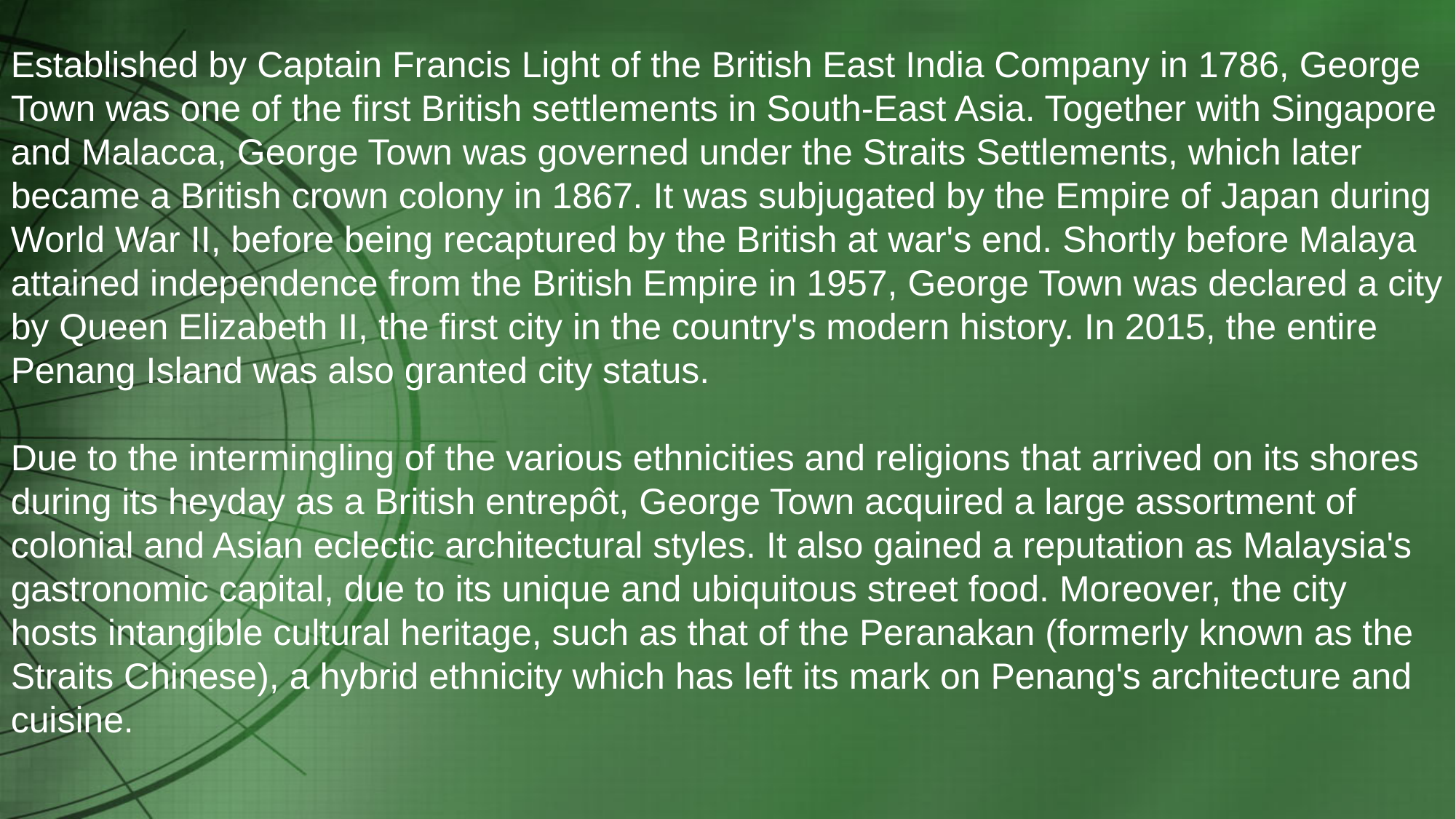

Established by Captain Francis Light of the British East India Company in 1786, George Town was one of the first British settlements in South-East Asia. Together with Singapore and Malacca, George Town was governed under the Straits Settlements, which later became a British crown colony in 1867. It was subjugated by the Empire of Japan during World War II, before being recaptured by the British at war's end. Shortly before Malaya attained independence from the British Empire in 1957, George Town was declared a city by Queen Elizabeth II, the first city in the country's modern history. In 2015, the entire Penang Island was also granted city status.

Due to the intermingling of the various ethnicities and religions that arrived on its shores during its heyday as a British entrepôt, George Town acquired a large assortment of colonial and Asian eclectic architectural styles. It also gained a reputation as Malaysia's gastronomic capital, due to its unique and ubiquitous street food. Moreover, the city hosts intangible cultural heritage, such as that of the Peranakan (formerly known as the Straits Chinese), a hybrid ethnicity which has left its mark on Penang's architecture and cuisine.